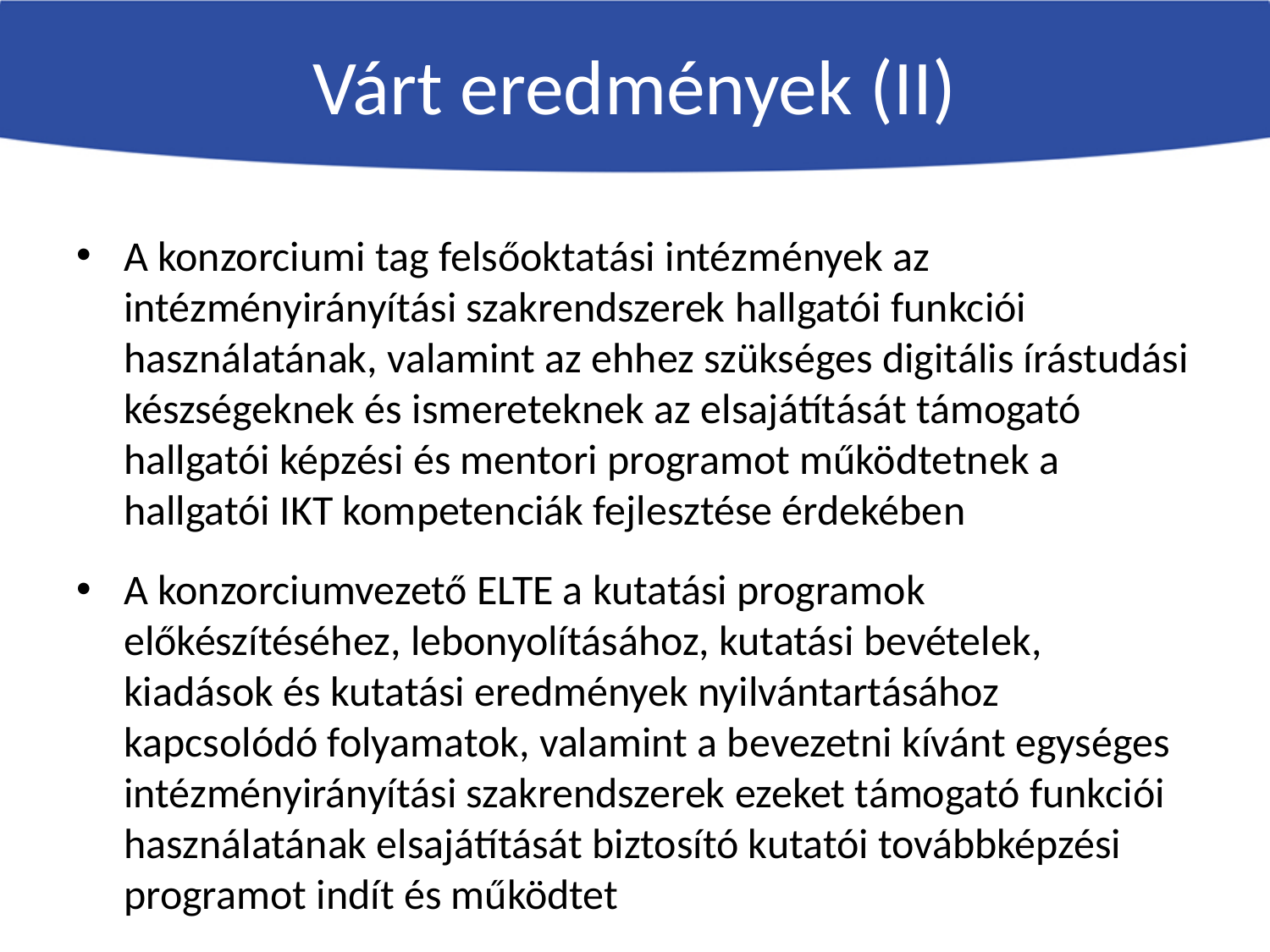

# Várt eredmények (II)
A konzorciumi tag felsőoktatási intézmények az intézményirányítási szakrendszerek hallgatói funkciói használatának, valamint az ehhez szükséges digitális írástudási készségeknek és ismereteknek az elsajátítását támogató hallgatói képzési és mentori programot működtetnek a hallgatói IKT kompetenciák fejlesztése érdekében
A konzorciumvezető ELTE a kutatási programok előkészítéséhez, lebonyolításához, kutatási bevételek, kiadások és kutatási eredmények nyilvántartásához kapcsolódó folyamatok, valamint a bevezetni kívánt egységes intézményirányítási szakrendszerek ezeket támogató funkciói használatának elsajátítását biztosító kutatói továbbképzési programot indít és működtet